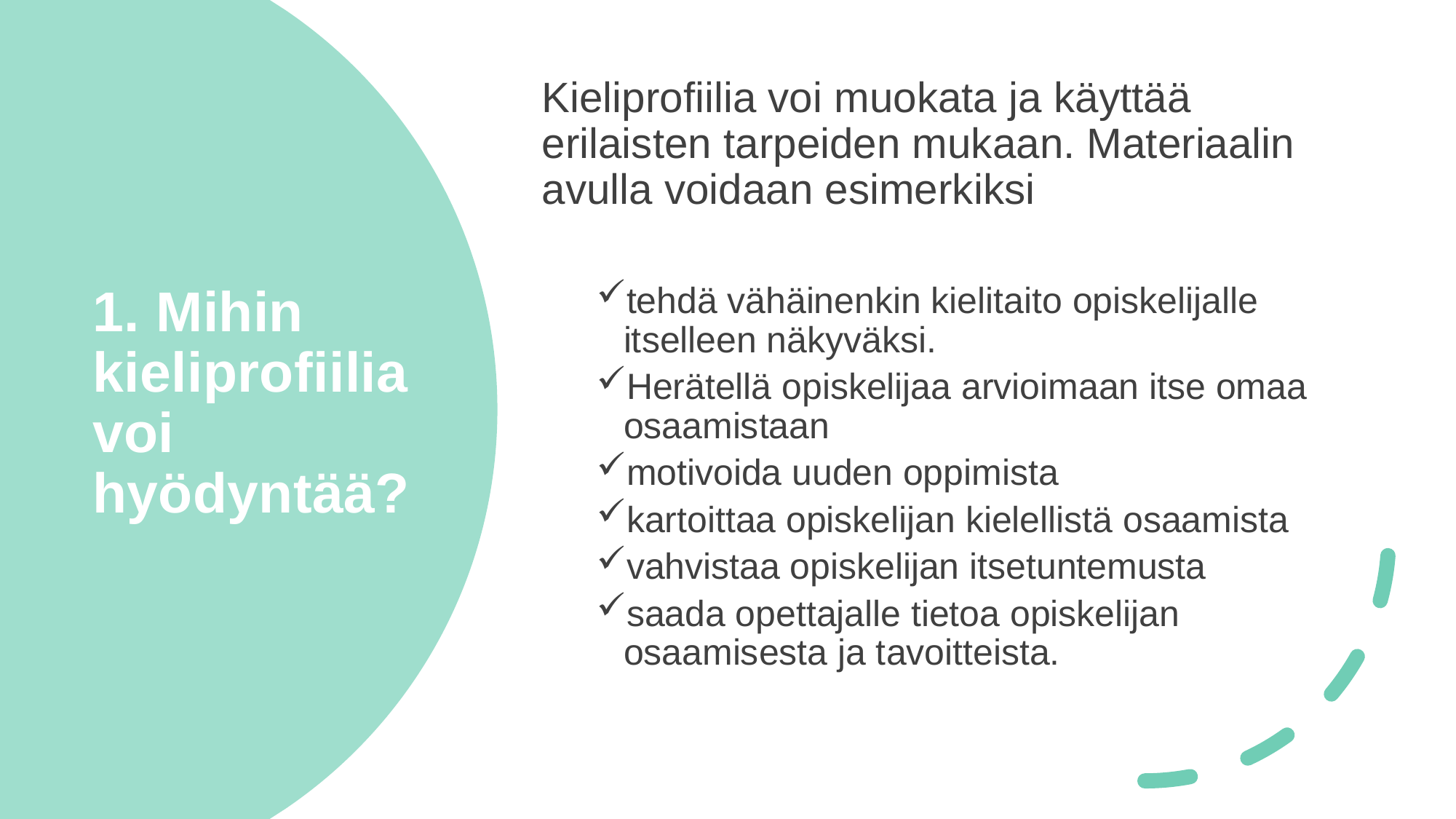

Kieliprofiilia voi muokata ja käyttää erilaisten tarpeiden mukaan. Materiaalin avulla voidaan esimerkiksi

tehdä vähäinenkin kielitaito opiskelijalle itselleen näkyväksi.
Herätellä opiskelijaa arvioimaan itse omaa osaamistaan
motivoida uuden oppimista
kartoittaa opiskelijan kielellistä osaamista
vahvistaa opiskelijan itsetuntemusta
saada opettajalle tietoa opiskelijan osaamisesta ja tavoitteista.

# 1. Mihin kieliprofiilia voi hyödyntää?